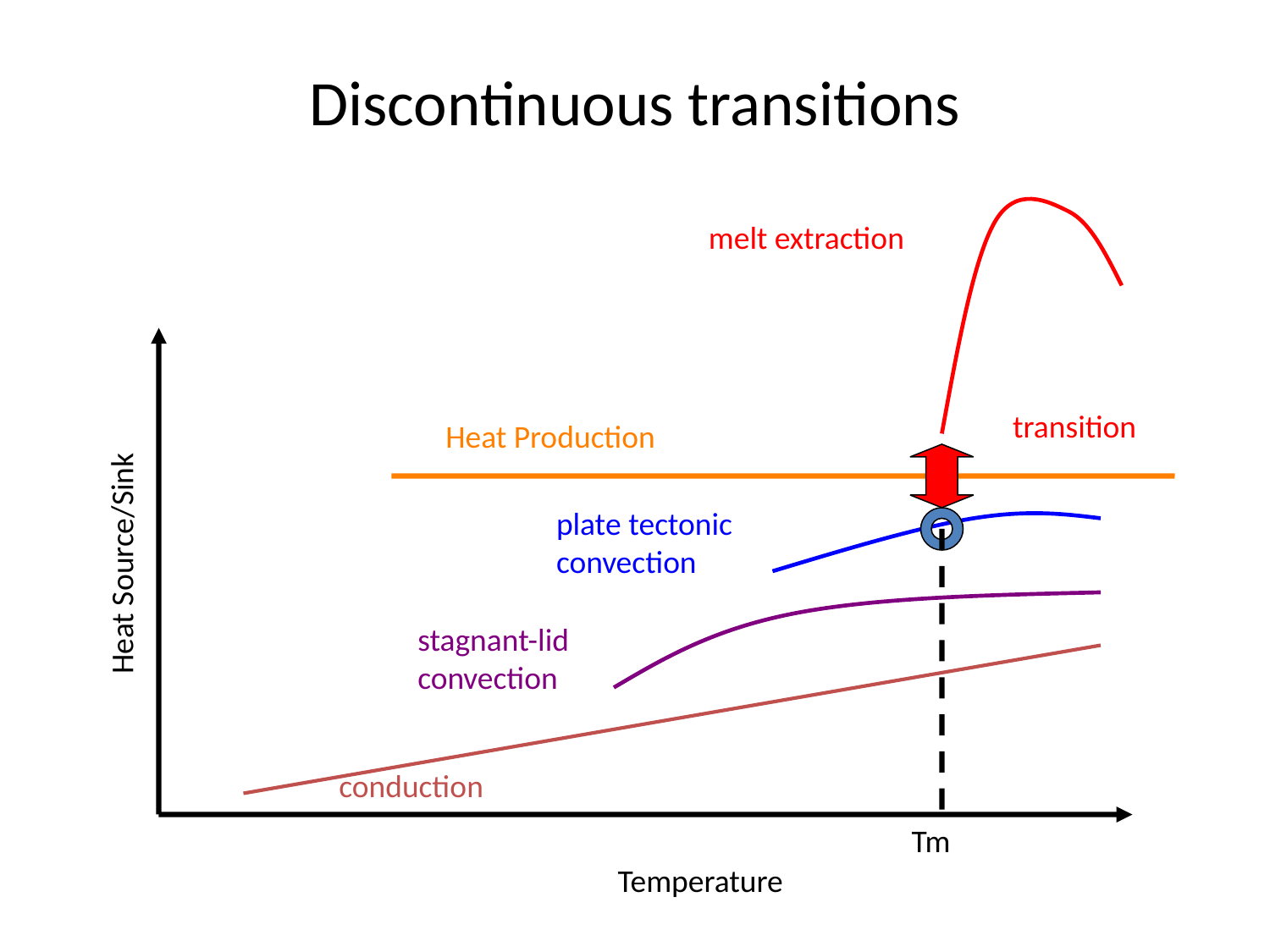

# Discontinuous transitions

melt extraction

transition
Heat Production

plate tectonic
convection

Heat Source/Sink

stagnant-lid
convection

conduction

Tm
Temperature